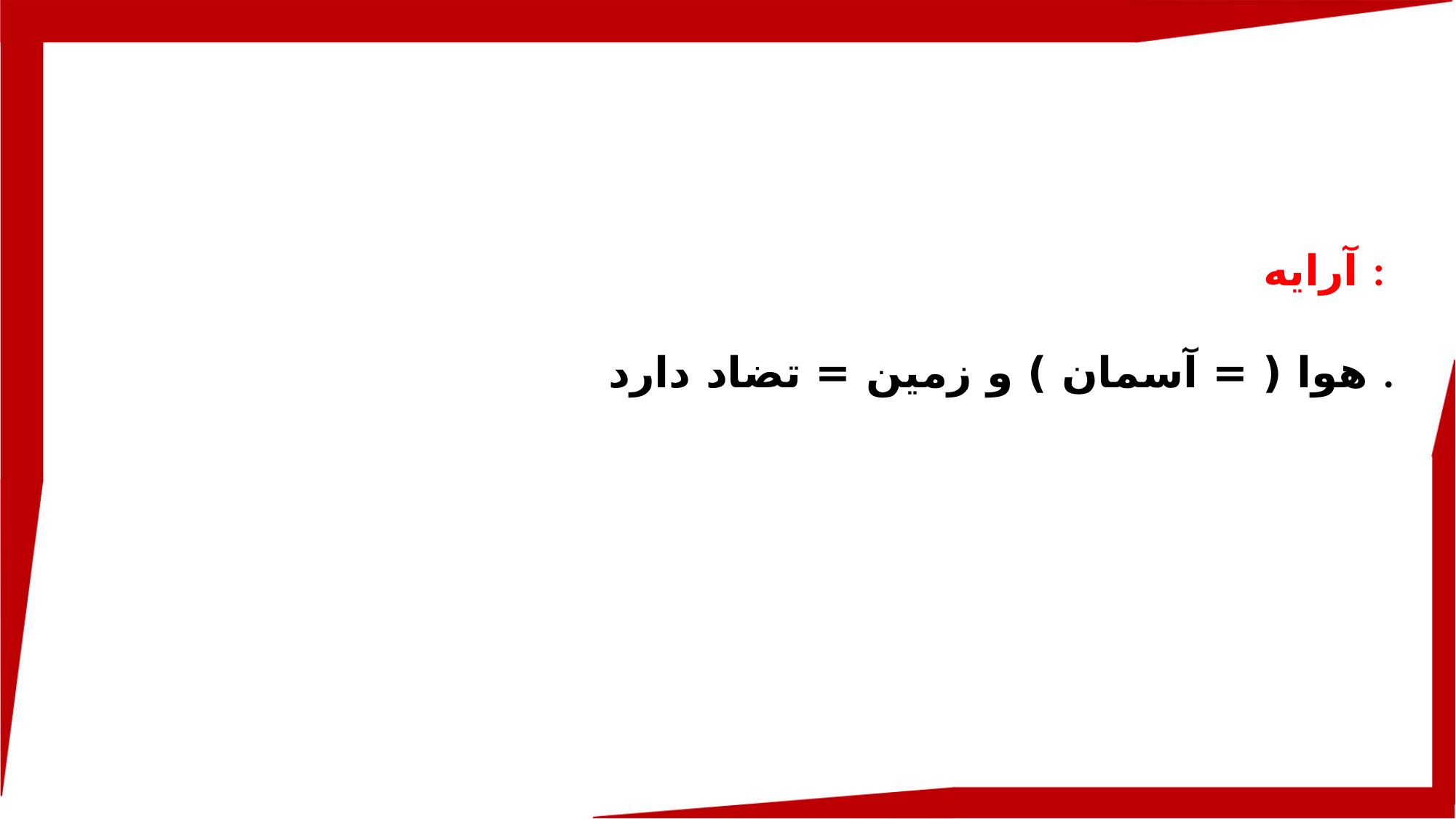

آرایه :
هوا ( = آسمان ) و زمین = تضاد دارد .